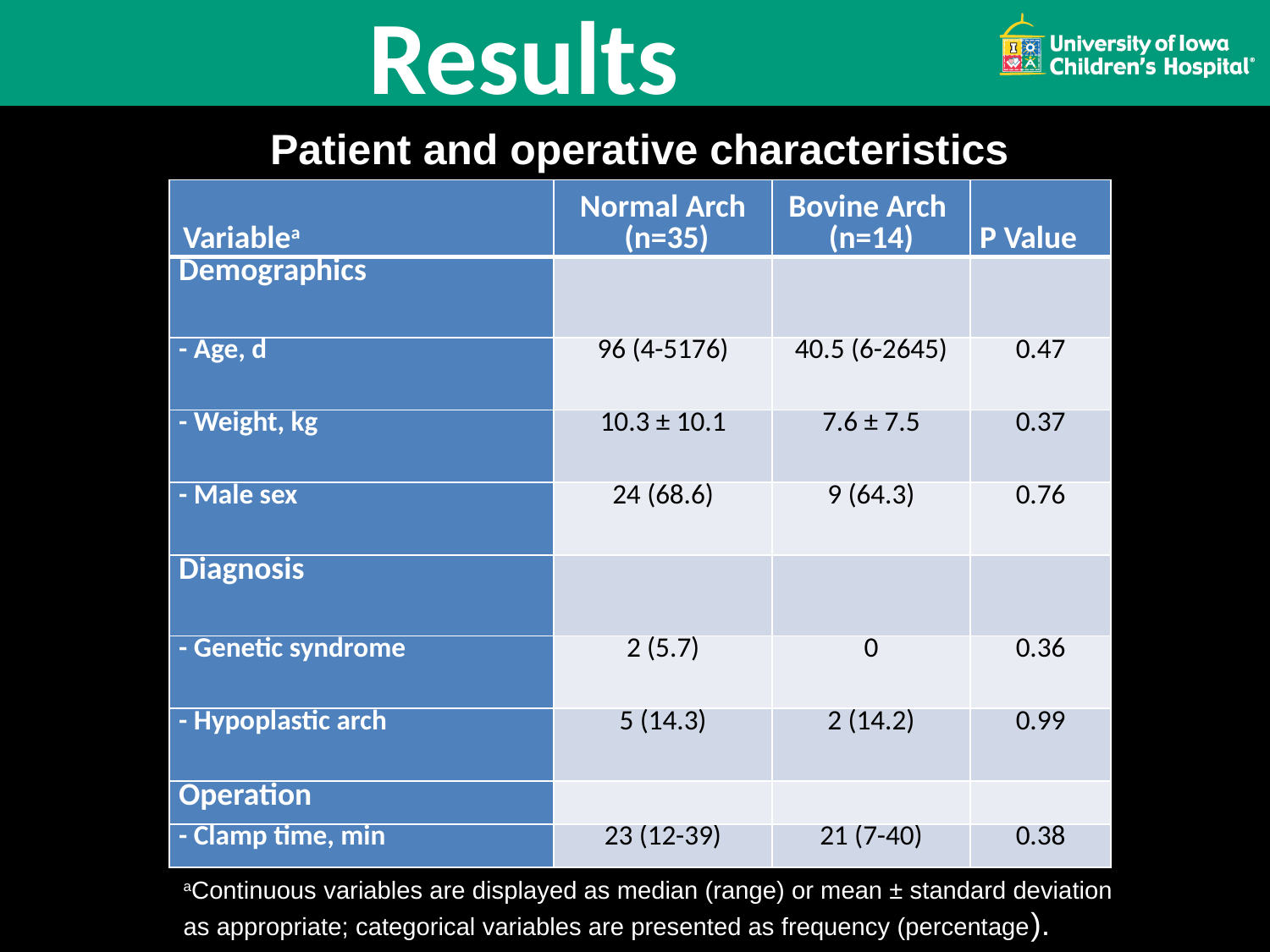

# Results
Patient and operative characteristics
| Variablea | Normal Arch (n=35) | Bovine Arch (n=14) | P Value |
| --- | --- | --- | --- |
| Demographics |  |  |  |
| - Age, d | 96 (4-5176) | 40.5 (6-2645) | 0.47 |
| - Weight, kg | 10.3 ± 10.1 | 7.6 ± 7.5 | 0.37 |
| - Male sex | 24 (68.6) | 9 (64.3) | 0.76 |
| Diagnosis |  |  |  |
| - Genetic syndrome | 2 (5.7) | 0 | 0.36 |
| - Hypoplastic arch | 5 (14.3) | 2 (14.2) | 0.99 |
| Operation |  |  |  |
| - Clamp time, min | 23 (12-39) | 21 (7-40) | 0.38 |
aContinuous variables are displayed as median (range) or mean ± standard deviation
as appropriate; categorical variables are presented as frequency (percentage).